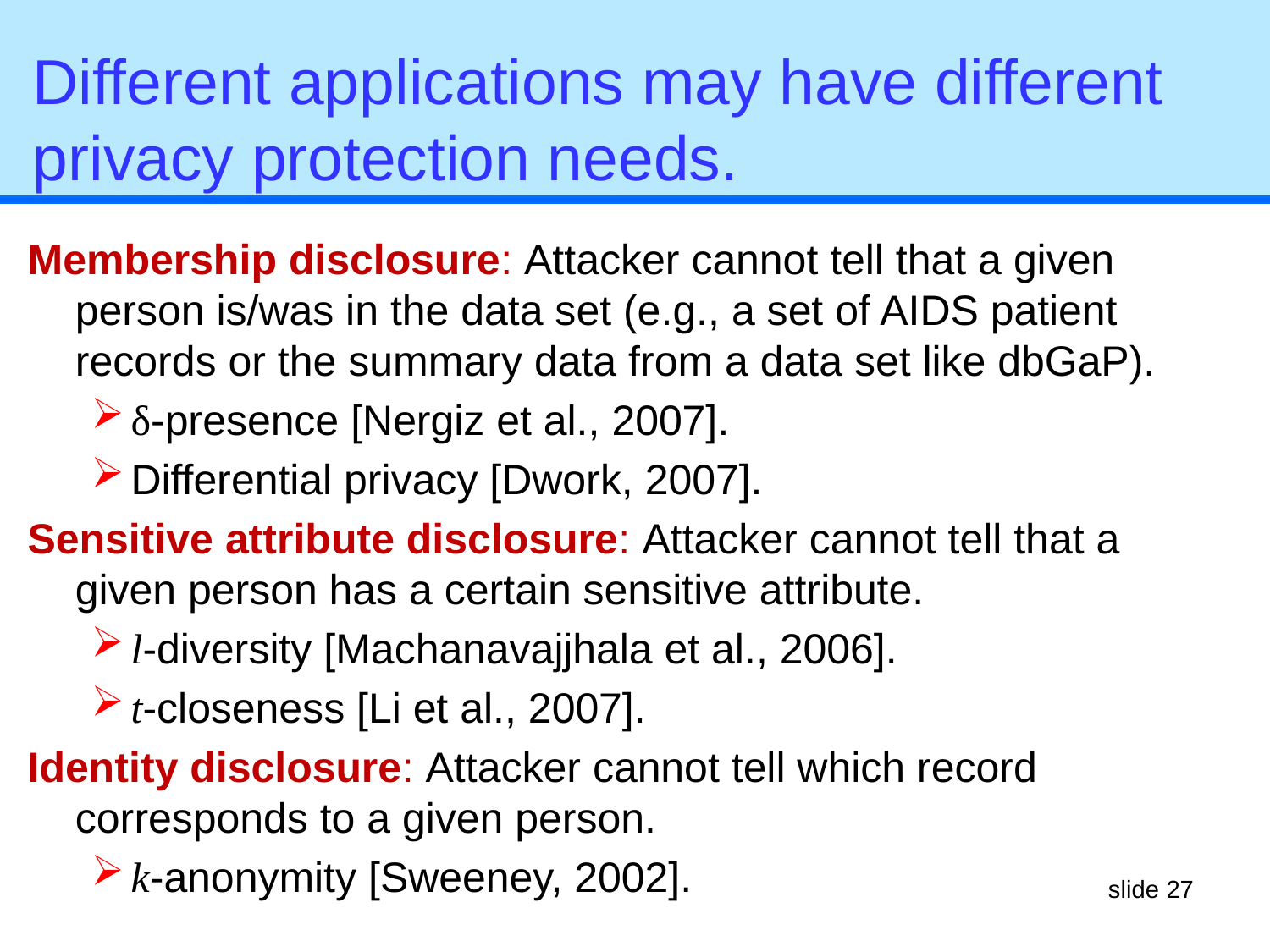

# Different applications may have different privacy protection needs.
Membership disclosure: Attacker cannot tell that a given person is/was in the data set (e.g., a set of AIDS patient records or the summary data from a data set like dbGaP).
δ-presence [Nergiz et al., 2007].
Differential privacy [Dwork, 2007].
Sensitive attribute disclosure: Attacker cannot tell that a given person has a certain sensitive attribute.
l-diversity [Machanavajjhala et al., 2006].
t-closeness [Li et al., 2007].
Identity disclosure: Attacker cannot tell which record corresponds to a given person.
k-anonymity [Sweeney, 2002].

slide 27